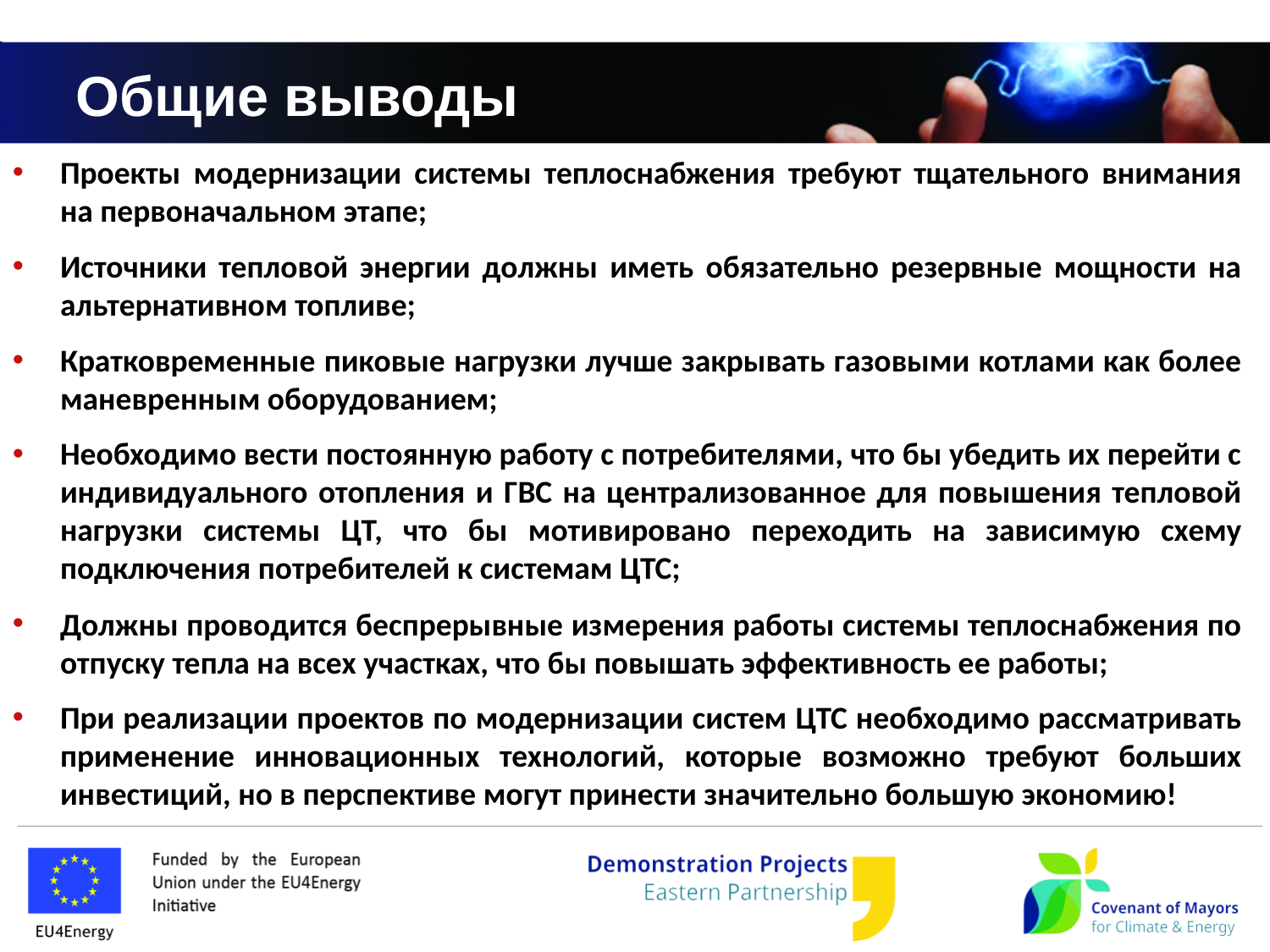

Общие выводы
Проекты модернизации системы теплоснабжения требуют тщательного внимания на первоначальном этапе;
Источники тепловой энергии должны иметь обязательно резервные мощности на альтернативном топливе;
Кратковременные пиковые нагрузки лучше закрывать газовыми котлами как более маневренным оборудованием;
Необходимо вести постоянную работу с потребителями, что бы убедить их перейти с индивидуального отопления и ГВС на централизованное для повышения тепловой нагрузки системы ЦТ, что бы мотивировано переходить на зависимую схему подключения потребителей к системам ЦТС;
Должны проводится беспрерывные измерения работы системы теплоснабжения по отпуску тепла на всех участках, что бы повышать эффективность ее работы;
При реализации проектов по модернизации систем ЦТС необходимо рассматривать применение инновационных технологий, которые возможно требуют больших инвестиций, но в перспективе могут принести значительно большую экономию!